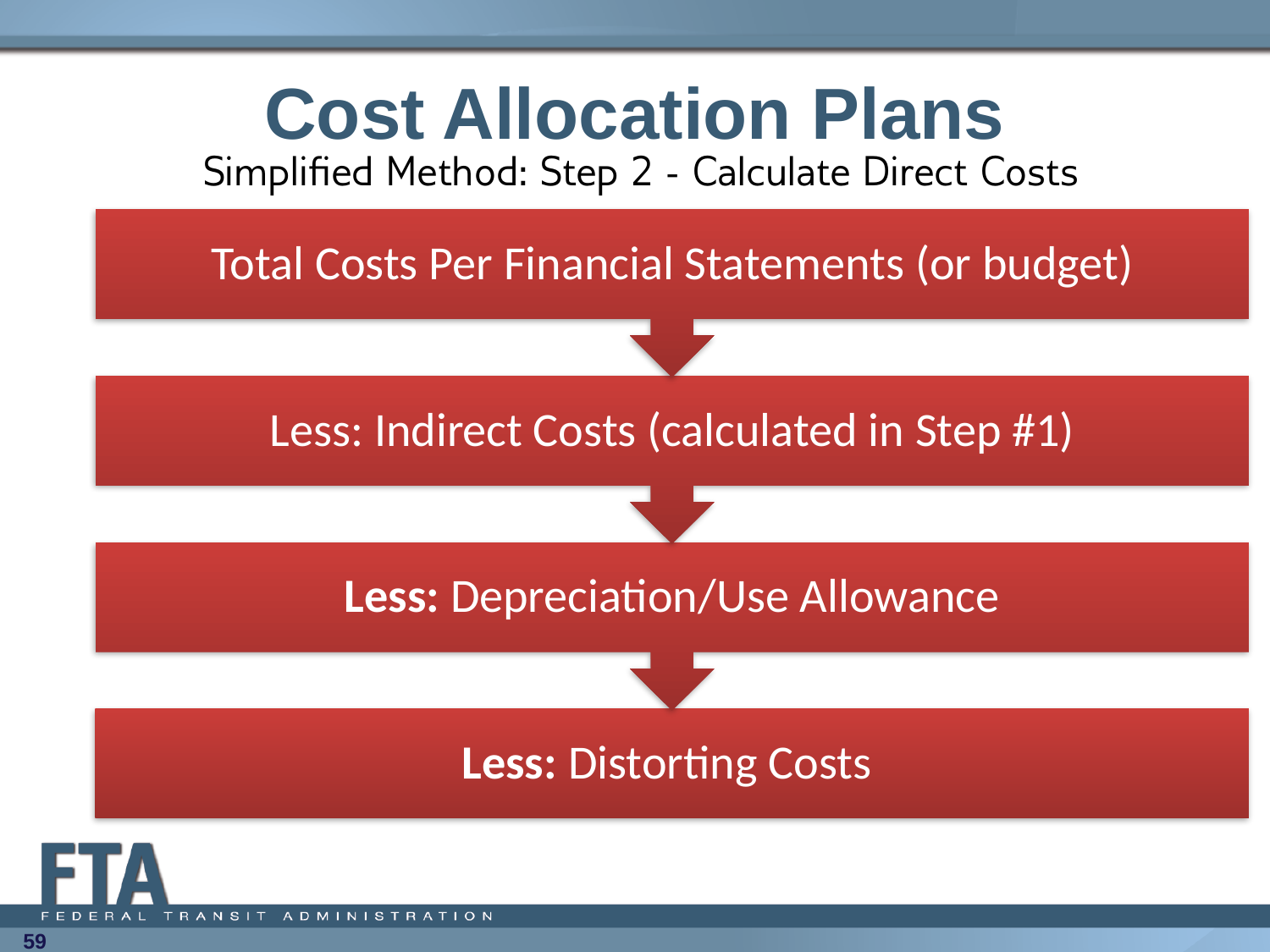

# Cost Allocation Plans
Simplified Method: Step 2 - Calculate Direct Costs
Less: Distorting Costs
Less: Depreciation/Use Allowance
Less: Indirect Costs (calculated in Step #1)
Total Costs Per Financial Statements (or budget)
59